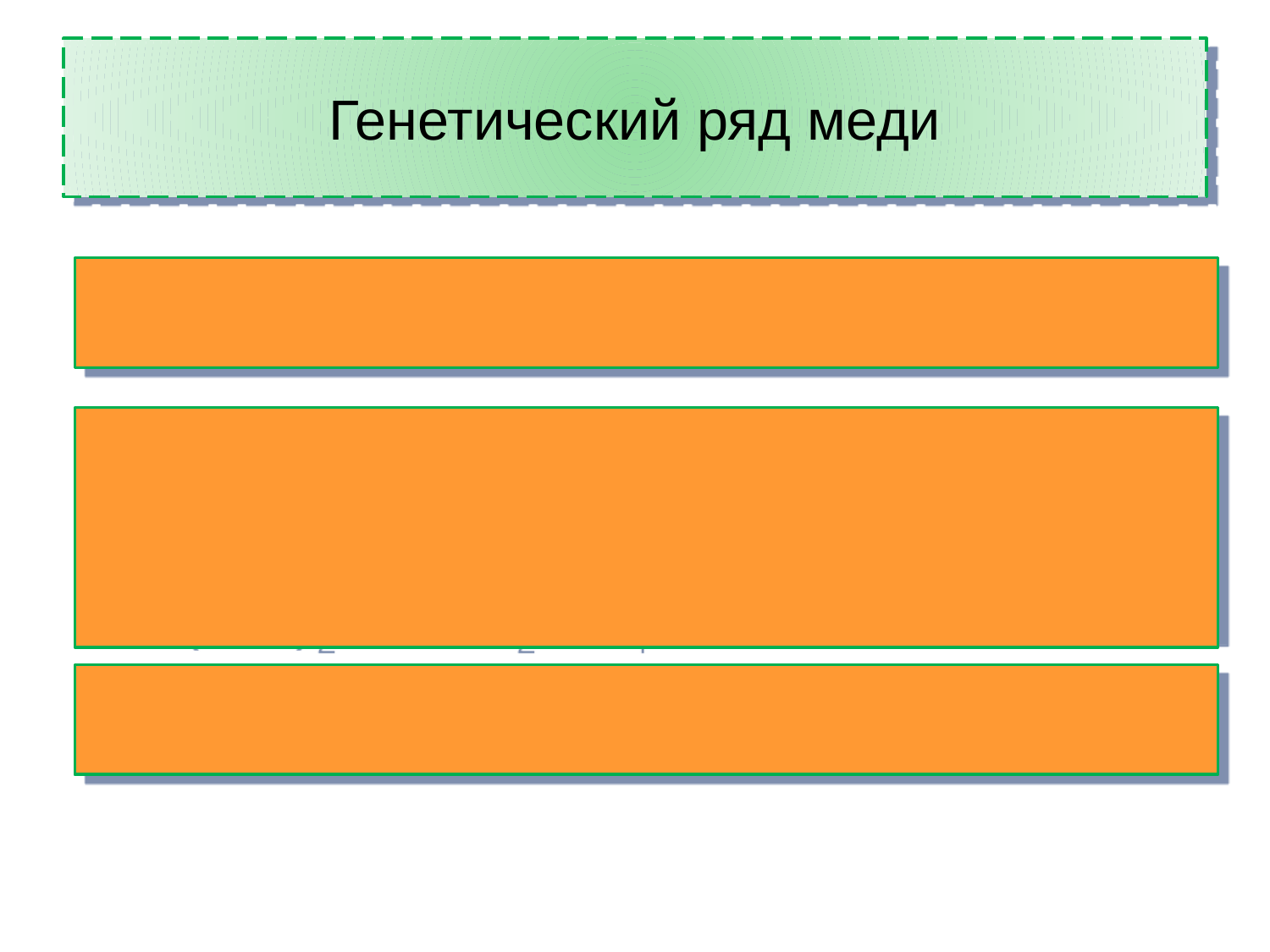

# Генетический ряд меди
2Cu + O2 = 2CuO

CuO + H2SO4 = CuSO4 + H2O
CuSO4 + 2NaOH =
Cu(OH)2↓ + Na2SO4

Cu(OH)2 + H2SO4 = CuSO4 +2H2O